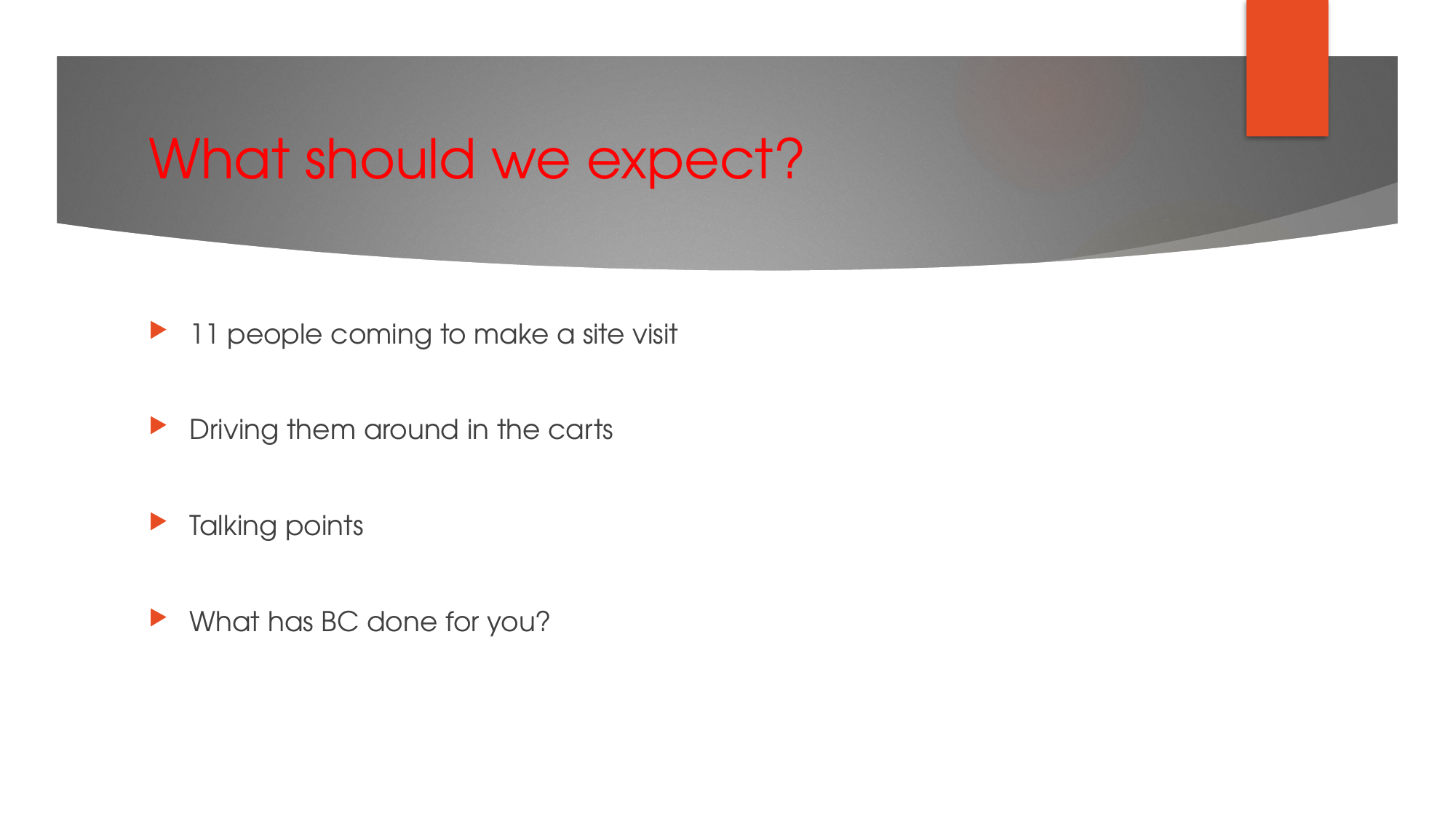

# What should we expect?
11 people coming to make a site visit

Driving them around in the carts

Talking points

What has BC done for you?